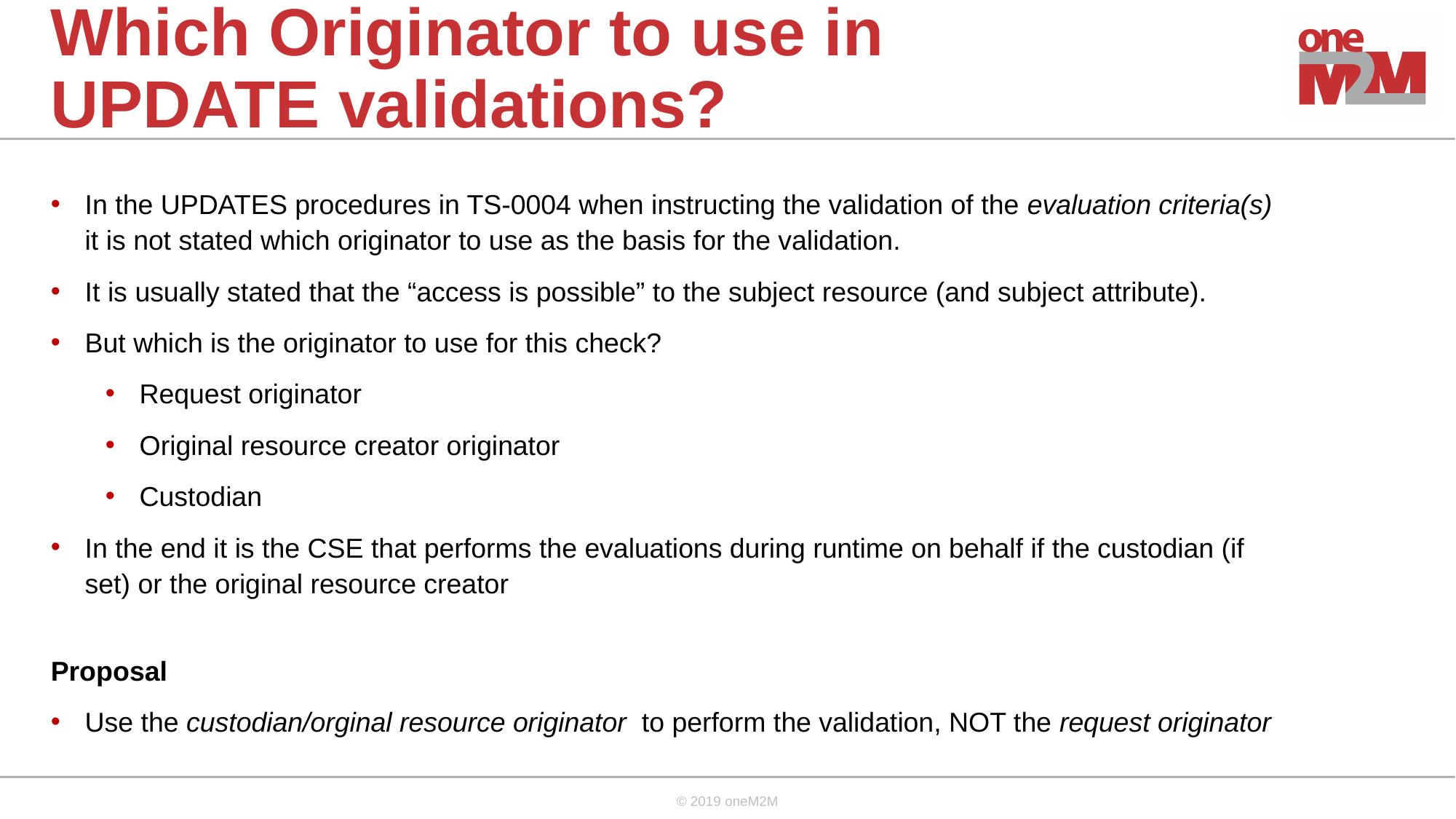

Which Originator to use in UPDATE validations?
In the UPDATES procedures in TS-0004 when instructing the validation of the evaluation criteria(s) it is not stated which originator to use as the basis for the validation.
It is usually stated that the “access is possible” to the subject resource (and subject attribute).
But which is the originator to use for this check?
Request originator
Original resource creator originator
Custodian
In the end it is the CSE that performs the evaluations during runtime on behalf if the custodian (if set) or the original resource creator
Proposal
Use the custodian/orginal resource originator  to perform the validation, NOT the request originator